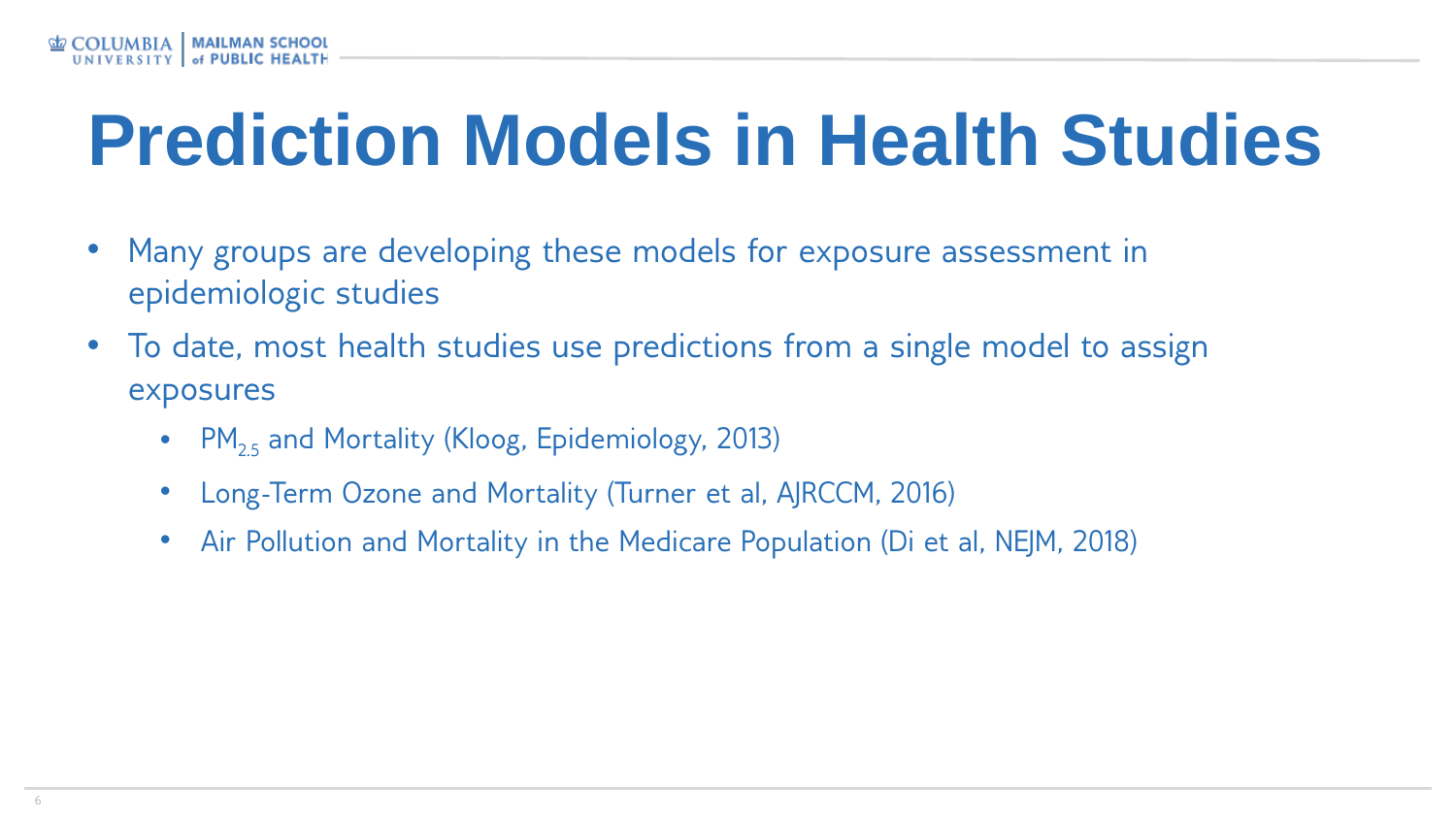

# Prediction Models in Health Studies
Many groups are developing these models for exposure assessment in epidemiologic studies
To date, most health studies use predictions from a single model to assign exposures
PM2.5 and Mortality (Kloog, Epidemiology, 2013)
Long-Term Ozone and Mortality (Turner et al, AJRCCM, 2016)
Air Pollution and Mortality in the Medicare Population (Di et al, NEJM, 2018)